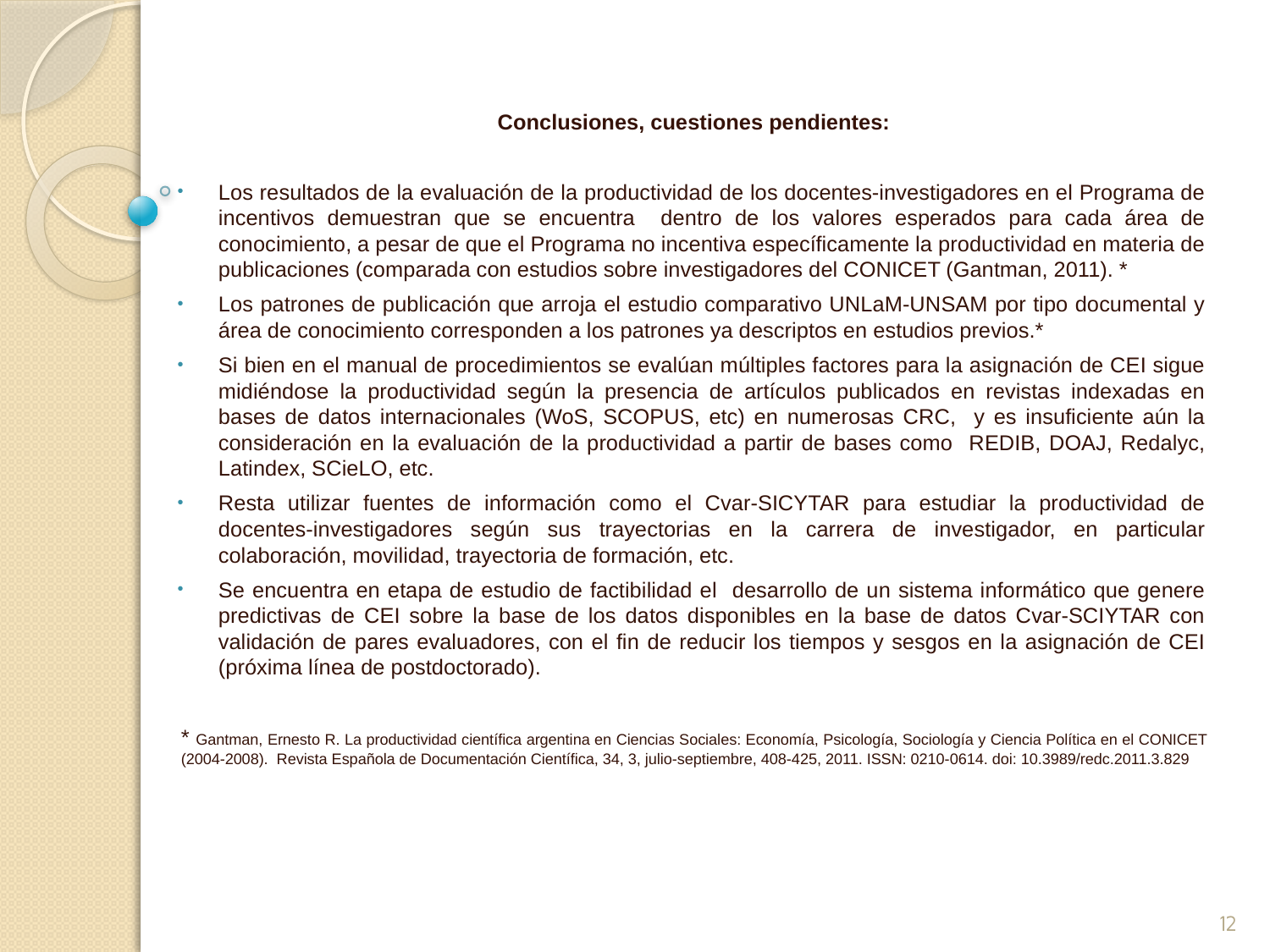

Conclusiones, cuestiones pendientes:

Los resultados de la evaluación de la productividad de los docentes-investigadores en el Programa de incentivos demuestran que se encuentra  dentro de los valores esperados para cada área de conocimiento, a pesar de que el Programa no incentiva específicamente la productividad en materia de publicaciones (comparada con estudios sobre investigadores del CONICET (Gantman, 2011). *
Los patrones de publicación que arroja el estudio comparativo UNLaM-UNSAM por tipo documental y área de conocimiento corresponden a los patrones ya descriptos en estudios previos.*
Si bien en el manual de procedimientos se evalúan múltiples factores para la asignación de CEI sigue midiéndose la productividad según la presencia de artículos publicados en revistas indexadas en bases de datos internacionales (WoS, SCOPUS, etc) en numerosas CRC,  y es insuficiente aún la consideración en la evaluación de la productividad a partir de bases como  REDIB, DOAJ, Redalyc, Latindex, SCieLO, etc.
Resta utilizar fuentes de información como el Cvar-SICYTAR para estudiar la productividad de docentes-investigadores según sus trayectorias en la carrera de investigador, en particular colaboración, movilidad, trayectoria de formación, etc.
Se encuentra en etapa de estudio de factibilidad el  desarrollo de un sistema informático que genere predictivas de CEI sobre la base de los datos disponibles en la base de datos Cvar-SCIYTAR con validación de pares evaluadores, con el fin de reducir los tiempos y sesgos en la asignación de CEI (próxima línea de postdoctorado).

* Gantman, Ernesto R. La productividad científica argentina en Ciencias Sociales: Economía, Psicología, Sociología y Ciencia Política en el CONICET (2004-2008).  Revista Española de Documentación Científica, 34, 3, julio-septiembre, 408-425, 2011. ISSN: 0210-0614. doi: 10.3989/redc.2011.3.829

12